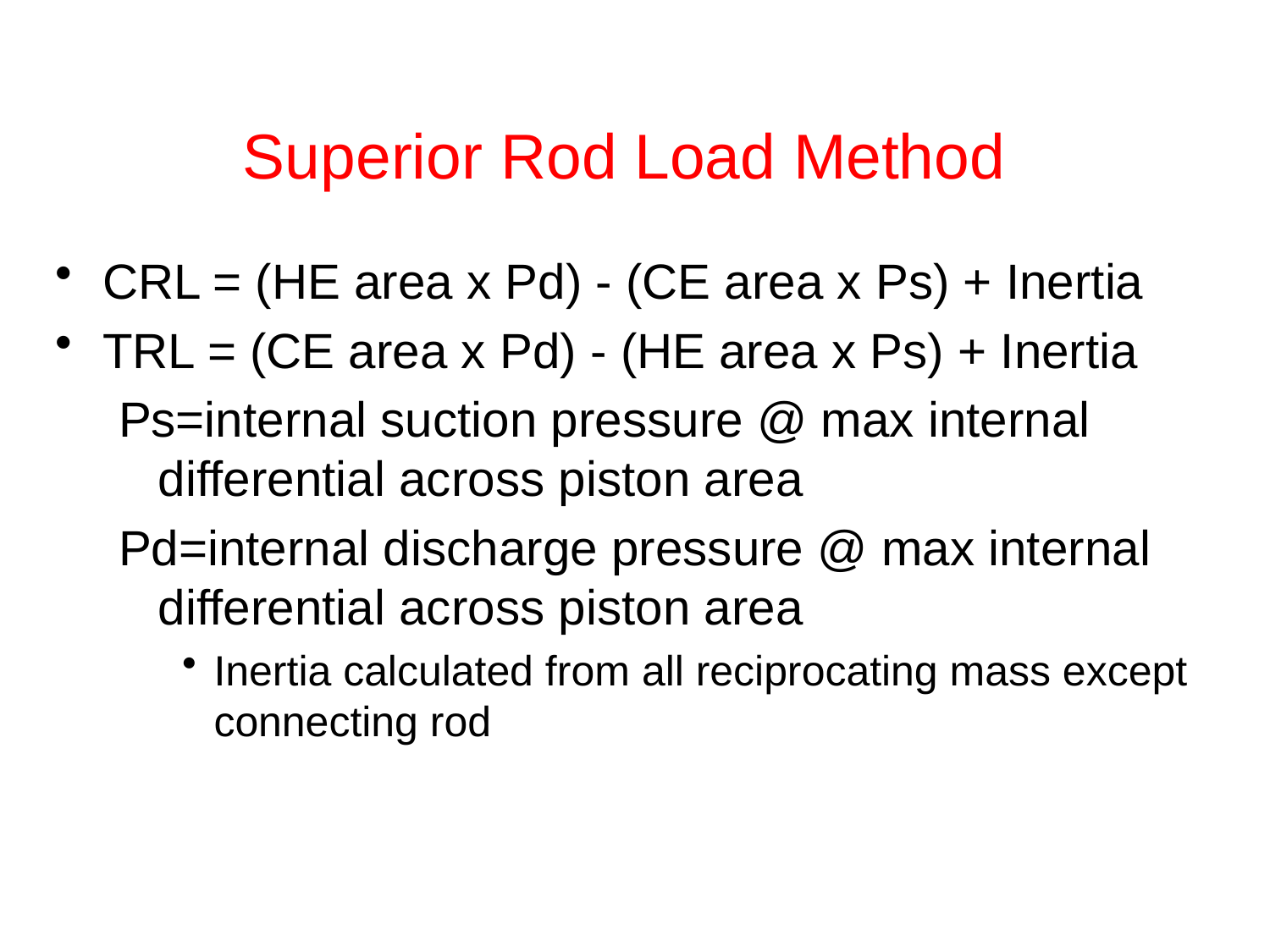

# Superior Rod Load Method
CRL = (HE area x Pd) - (CE area x Ps) + Inertia
TRL = (CE area x Pd) - (HE area x Ps) + Inertia
Ps=internal suction pressure @ max internal differential across piston area
Pd=internal discharge pressure @ max internal differential across piston area
Inertia calculated from all reciprocating mass except connecting rod